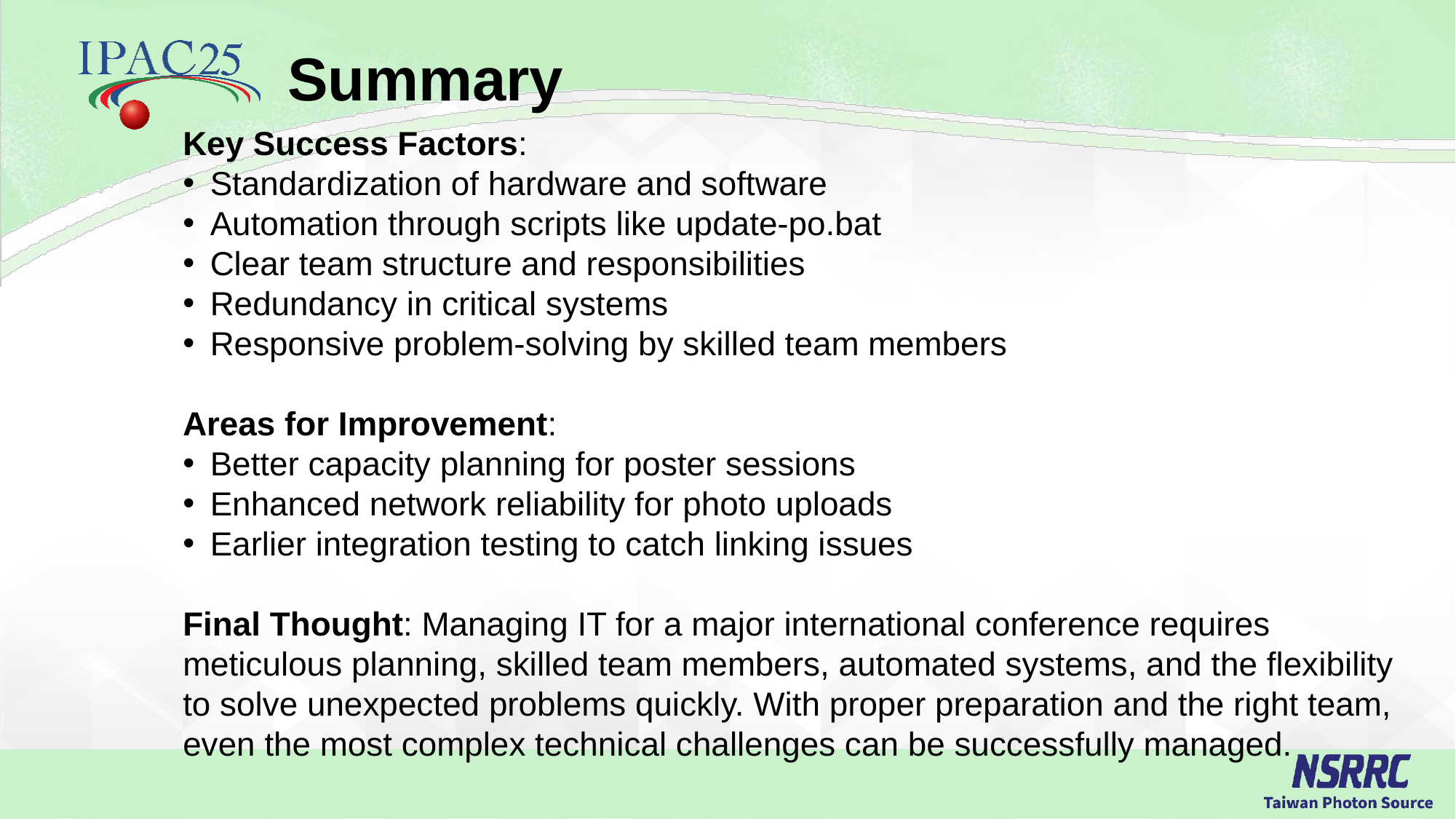

# Summary
Key Success Factors:
Standardization of hardware and software
Automation through scripts like update-po.bat
Clear team structure and responsibilities
Redundancy in critical systems
Responsive problem-solving by skilled team members

Areas for Improvement:
Better capacity planning for poster sessions
Enhanced network reliability for photo uploads
Earlier integration testing to catch linking issues

Final Thought: Managing IT for a major international conference requires meticulous planning, skilled team members, automated systems, and the flexibility to solve unexpected problems quickly. With proper preparation and the right team, even the most complex technical challenges can be successfully managed.